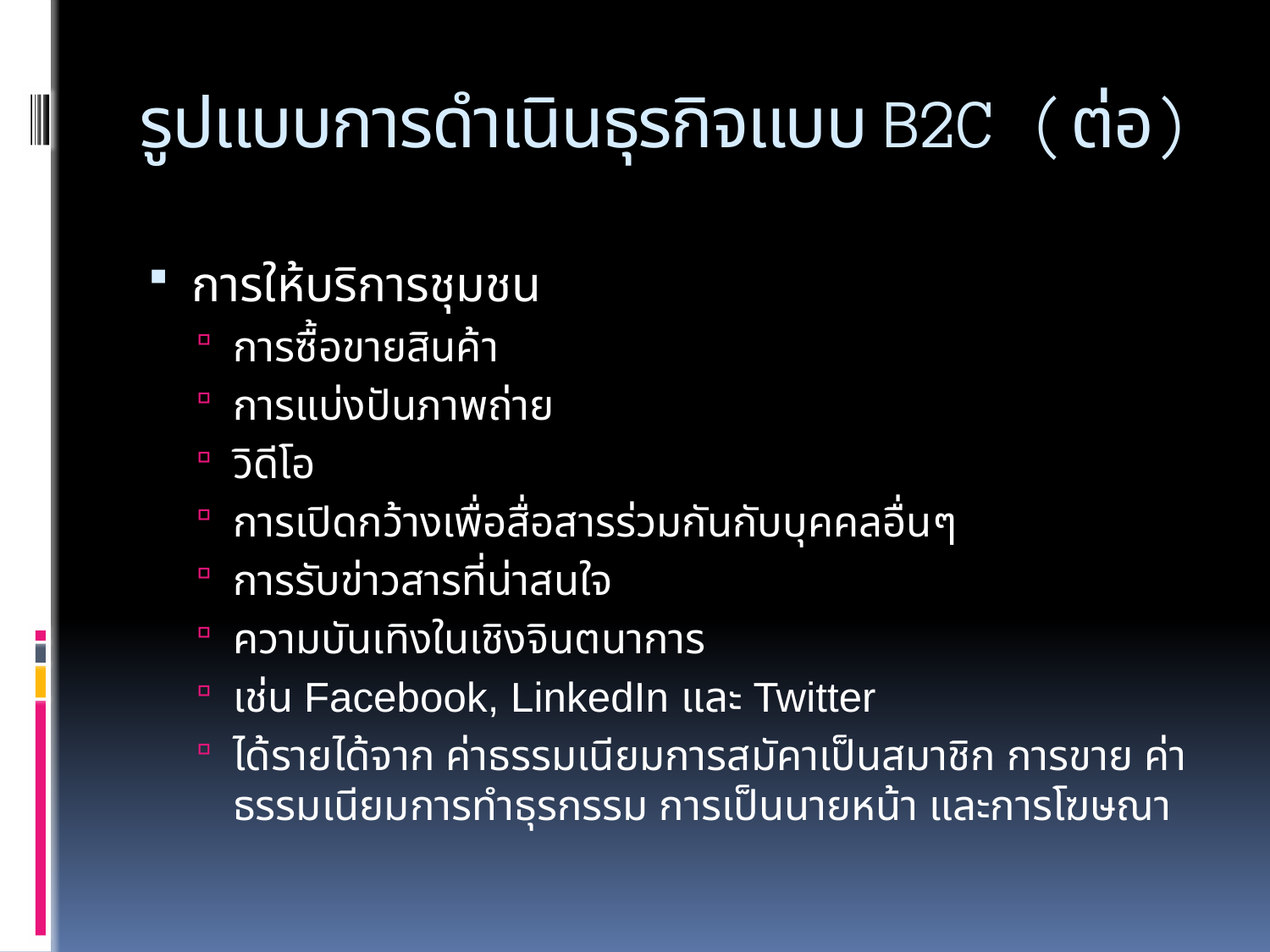

# รูปแบบการดำเนินธุรกิจแบบ B2C (ต่อ)
การให้บริการชุมชน
การซื้อขายสินค้า
การแบ่งปันภาพถ่าย
วิดีโอ
การเปิดกว้างเพื่อสื่อสารร่วมกันกับบุคคลอื่นๆ
การรับข่าวสารที่น่าสนใจ
ความบันเทิงในเชิงจินตนาการ
เช่น Facebook, LinkedIn และ Twitter
ได้รายได้จาก ค่าธรรมเนียมการสมัคาเป็นสมาชิก การขาย ค่าธรรมเนียมการทำธุรกรรม การเป็นนายหน้า และการโฆษณา